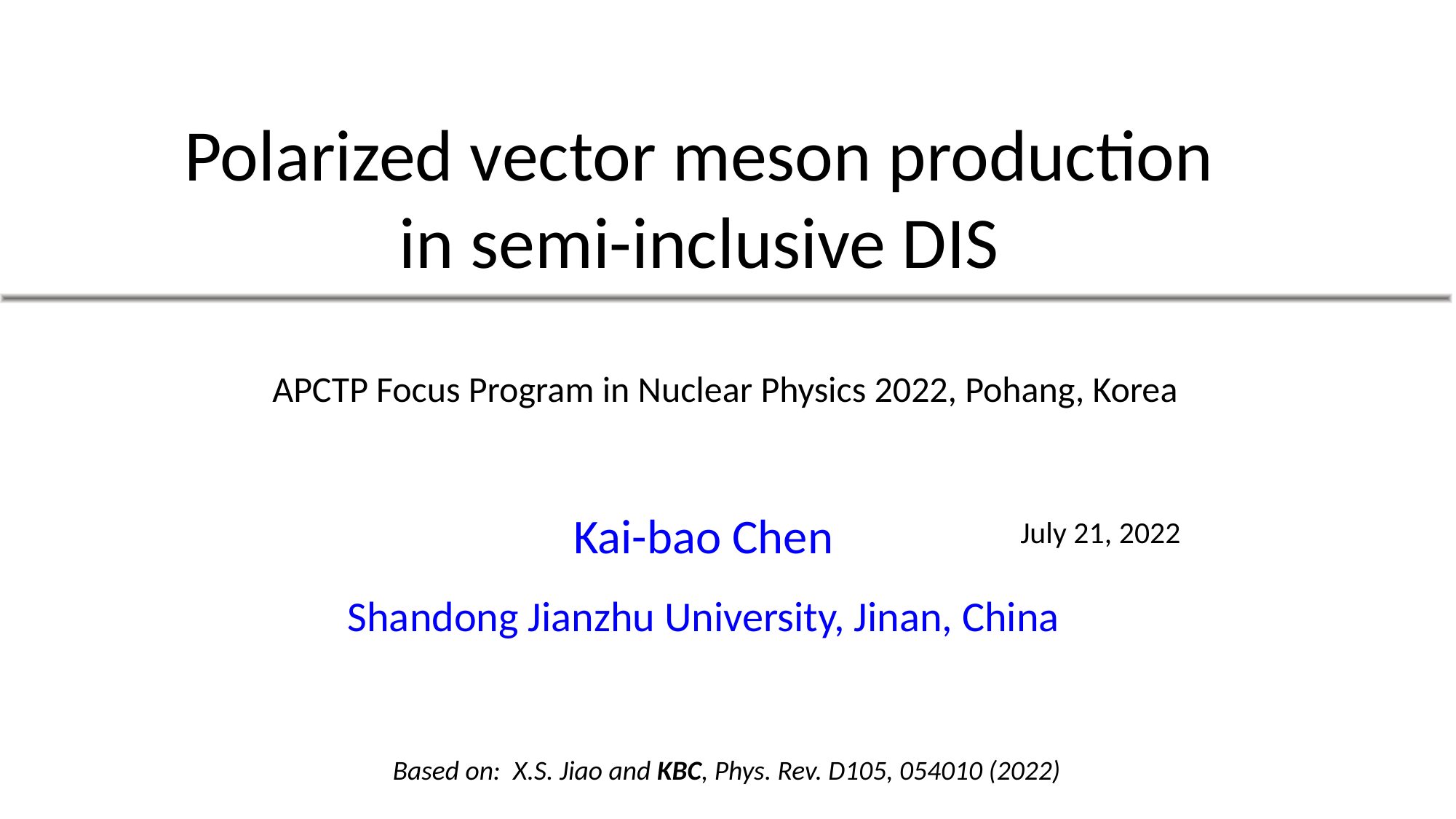

Polarized vector meson production in semi-inclusive DIS

APCTP Focus Program in Nuclear Physics 2022, Pohang, Korea
Kai-bao Chen
Shandong Jianzhu University, Jinan, China
July 21, 2022
Based on:  X.S. Jiao and KBC, Phys. Rev. D105, 054010 (2022)